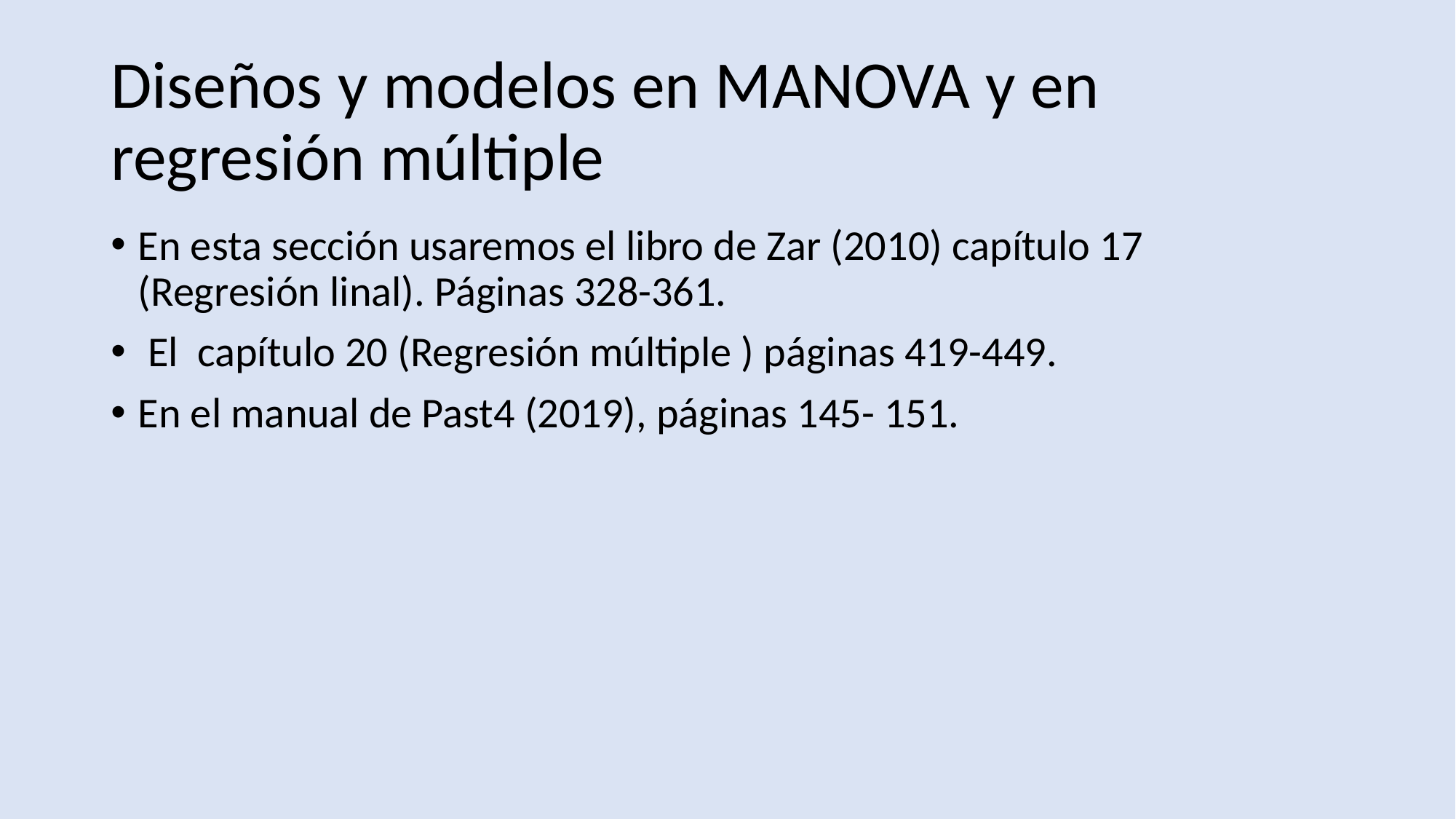

# Diseños y modelos en MANOVA y en regresión múltiple
En esta sección usaremos el libro de Zar (2010) capítulo 17  (Regresión linal). Páginas 328-361.
 El  capítulo 20 (Regresión múltiple ) páginas 419-449.
En el manual de Past4 (2019), páginas 145- 151.